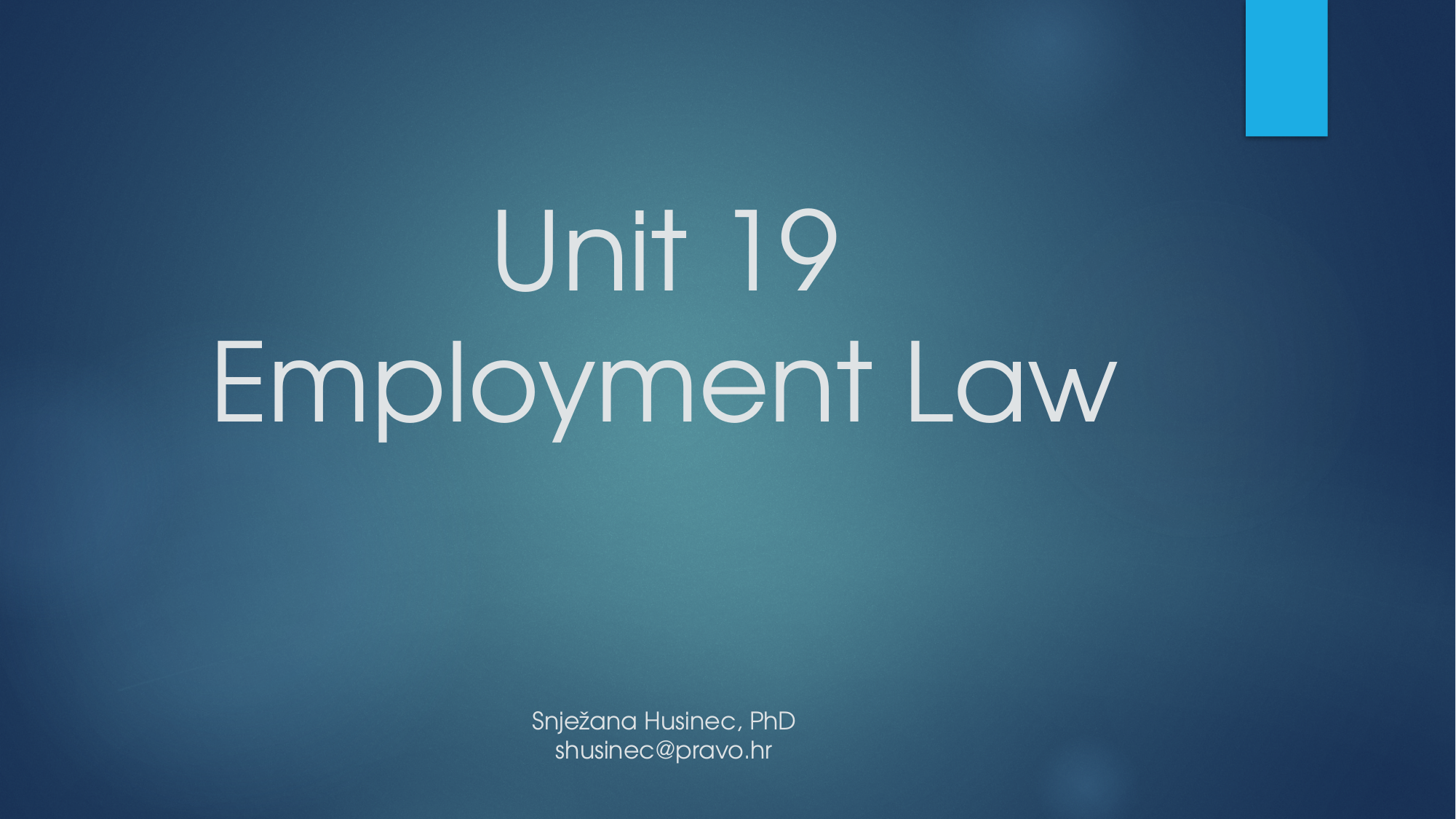

# Unit 19 Employment Law Snježana Husinec, PhD shusinec@pravo.hr